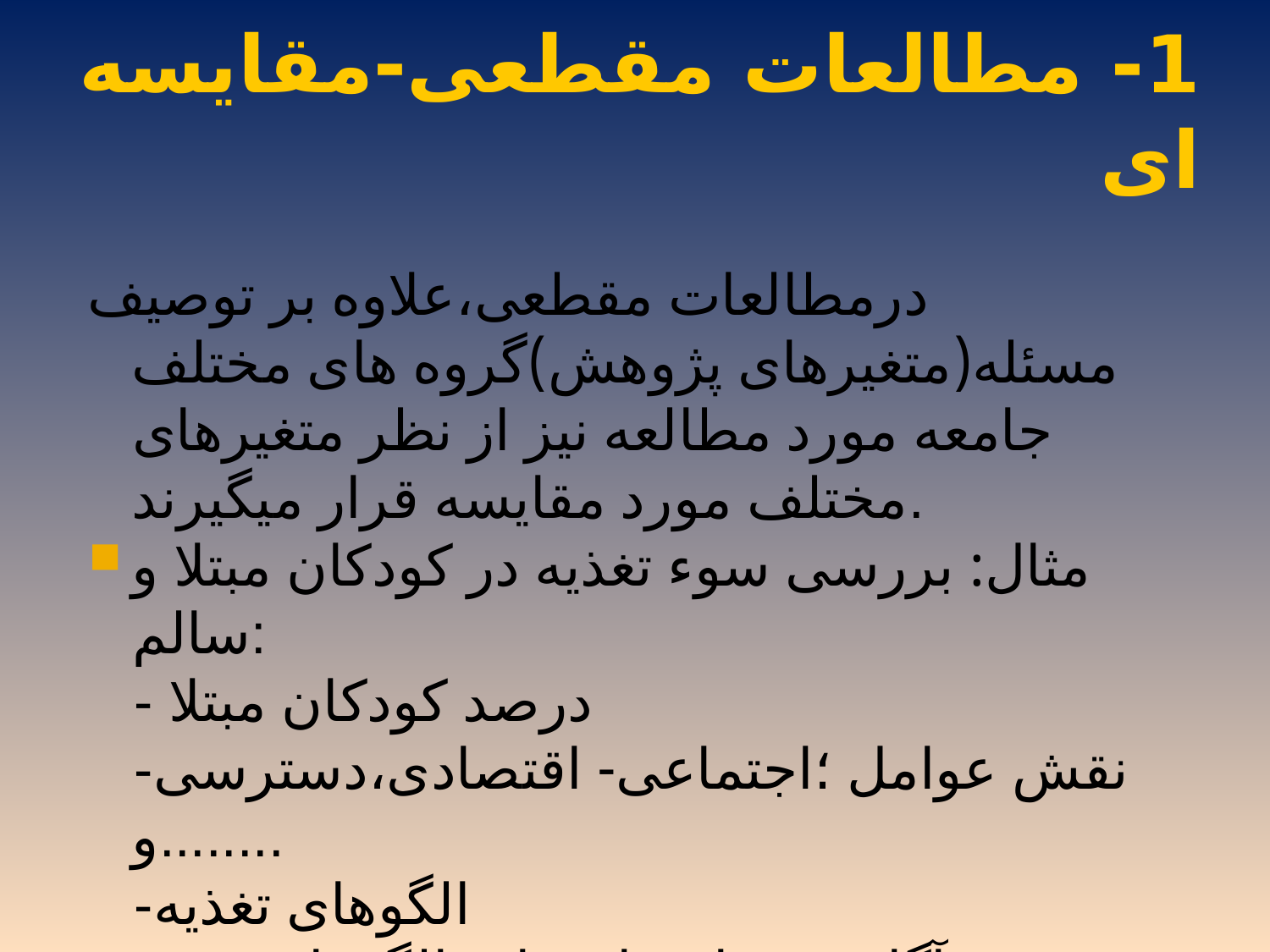

# 1- مطالعات مقطعی-مقایسه ای
درمطالعات مقطعی،علاوه بر توصیف مسئله(متغیرهای پژوهش)گروه های مختلف جامعه مورد مطالعه نیز از نظر متغیرهای مختلف مورد مقایسه قرار میگیرند.
مثال: بررسی سوء تغذیه در کودکان مبتلا و سالم:
   - درصد کودکان مبتلا
   -نقش عوامل ؛اجتماعی- اقتصادی،دسترسی و........
   -الگوهای تغذیه
   نقش آگاهی،عقاید،باورهادر الگوهای تغذیه و..........